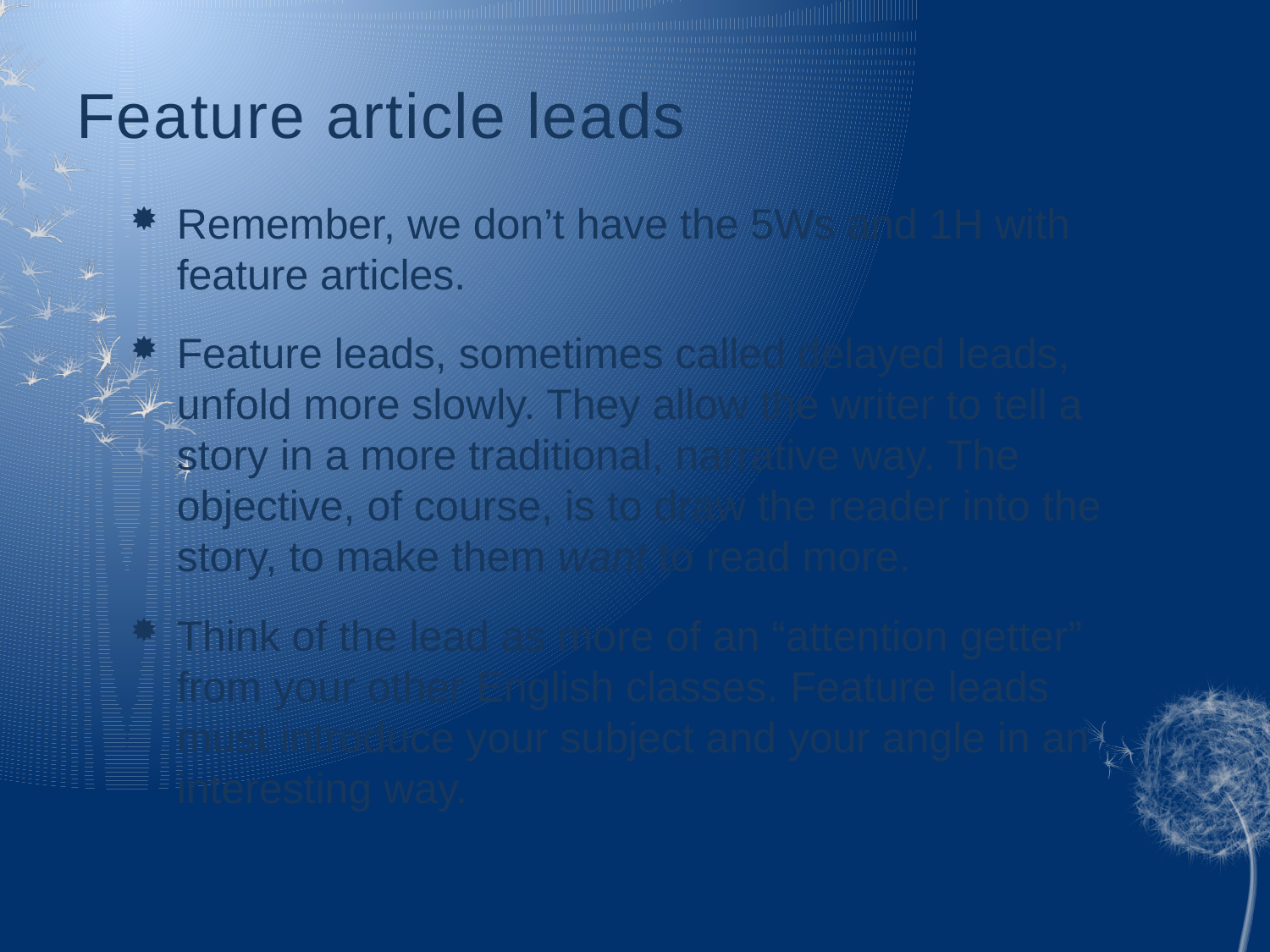

# Feature article leads
Remember, we don’t have the 5Ws and 1H with feature articles.
Feature leads, sometimes called delayed leads, unfold more slowly. They allow the writer to tell a story in a more traditional, narrative way. The objective, of course, is to draw the reader into the story, to make them want to read more.
Think of the lead as more of an “attention getter” from your other English classes. Feature leads must introduce your subject and your angle in an interesting way.